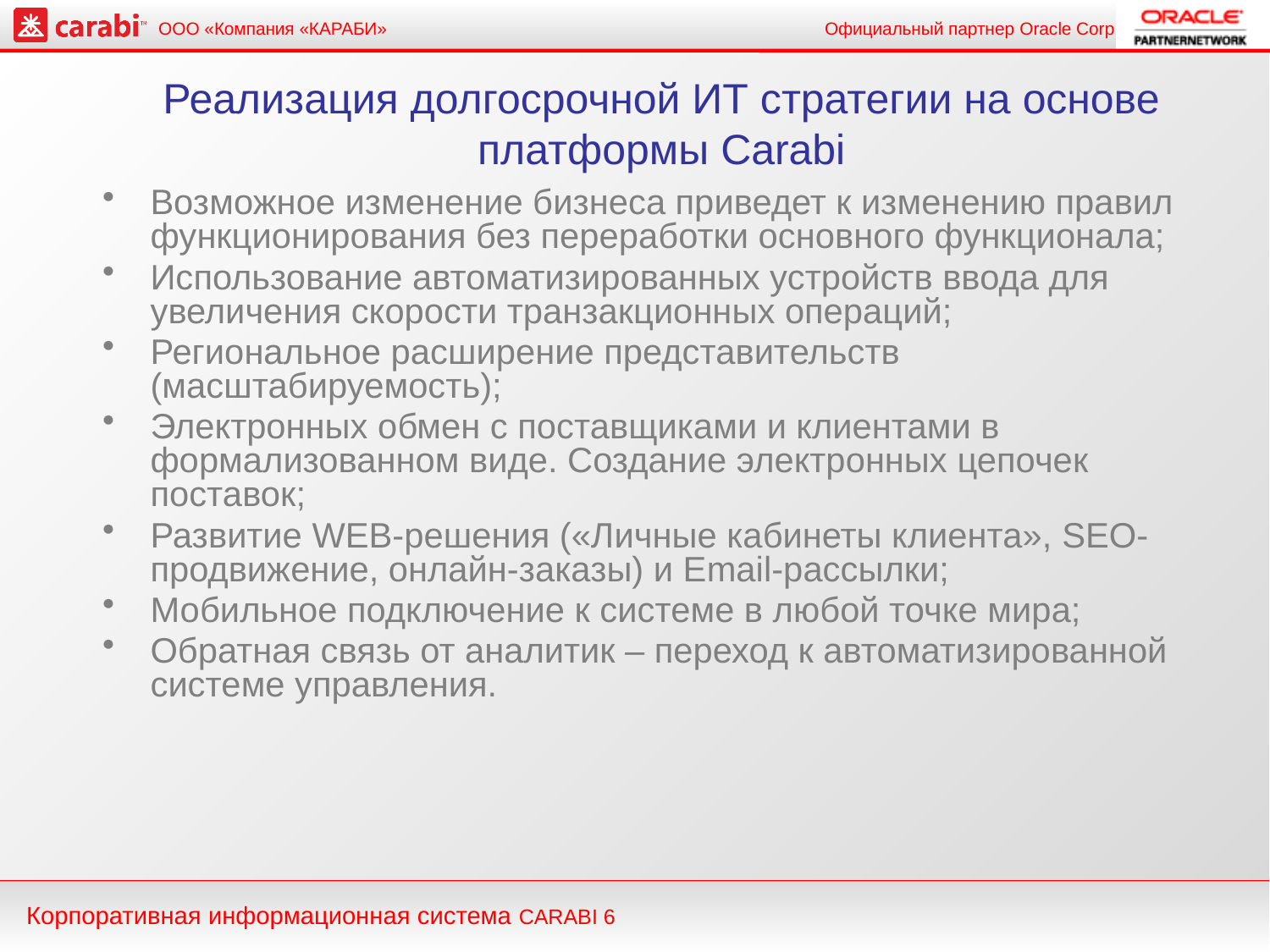

# Реализация долгосрочной ИТ стратегии на основе платформы Carabi
Возможное изменение бизнеса приведет к изменению правил функционирования без переработки основного функционала;
Использование автоматизированных устройств ввода для увеличения скорости транзакционных операций;
Региональное расширение представительств (масштабируемость);
Электронных обмен с поставщиками и клиентами в формализованном виде. Создание электронных цепочек поставок;
Развитие WEB-решения («Личные кабинеты клиента», SEO-продвижение, онлайн-заказы) и Email-рассылки;
Мобильное подключение к системе в любой точке мира;
Обратная связь от аналитик – переход к автоматизированной системе управления.
Корпоративная информационная система CARABI 6